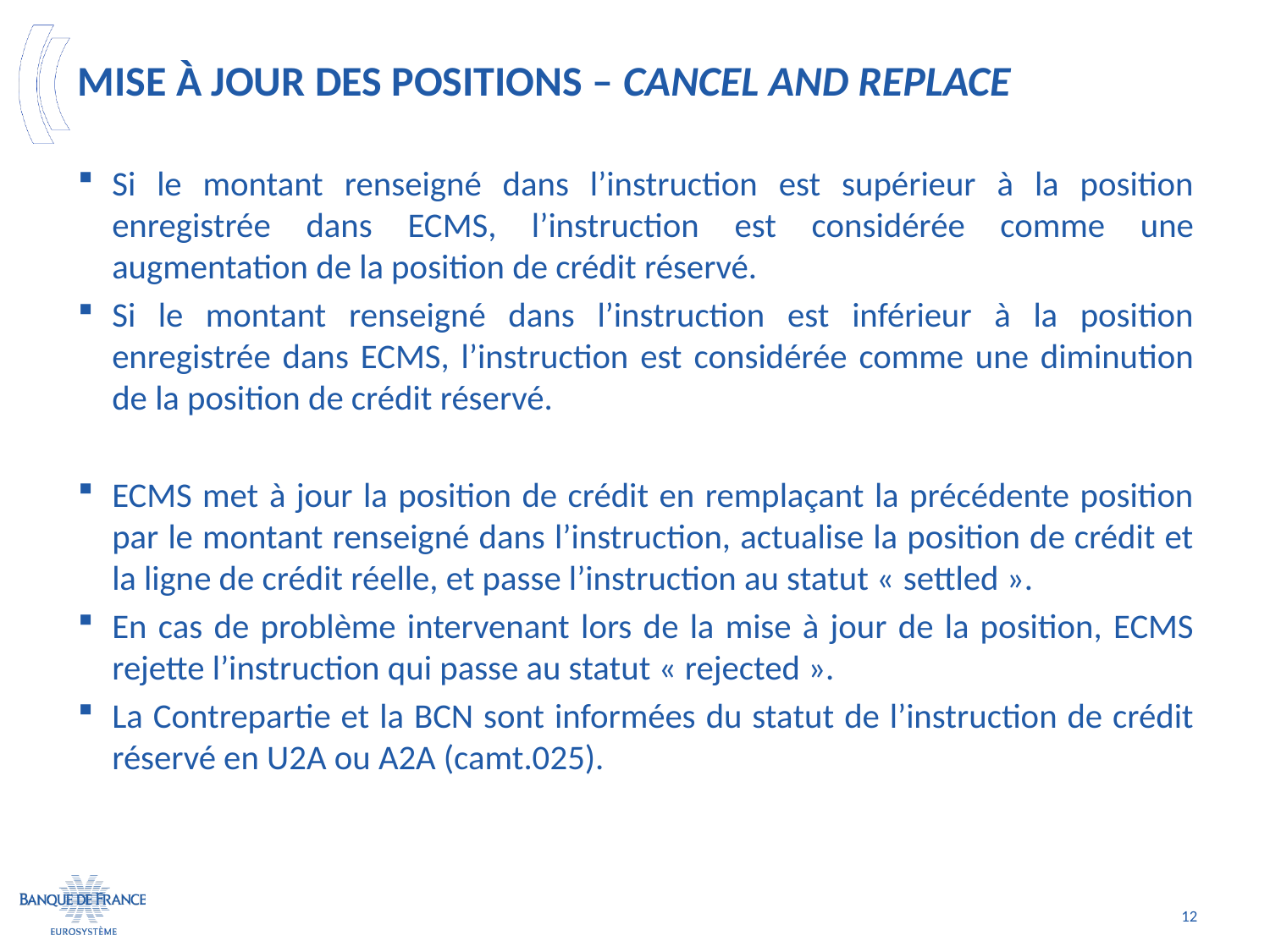

# Mise à jour des positions – cancel and replace
Si le montant renseigné dans l’instruction est supérieur à la position enregistrée dans ECMS, l’instruction est considérée comme une augmentation de la position de crédit réservé.
Si le montant renseigné dans l’instruction est inférieur à la position enregistrée dans ECMS, l’instruction est considérée comme une diminution de la position de crédit réservé.

ECMS met à jour la position de crédit en remplaçant la précédente position par le montant renseigné dans l’instruction, actualise la position de crédit et la ligne de crédit réelle, et passe l’instruction au statut « settled ».
En cas de problème intervenant lors de la mise à jour de la position, ECMS rejette l’instruction qui passe au statut « rejected ».
La Contrepartie et la BCN sont informées du statut de l’instruction de crédit réservé en U2A ou A2A (camt.025).

12